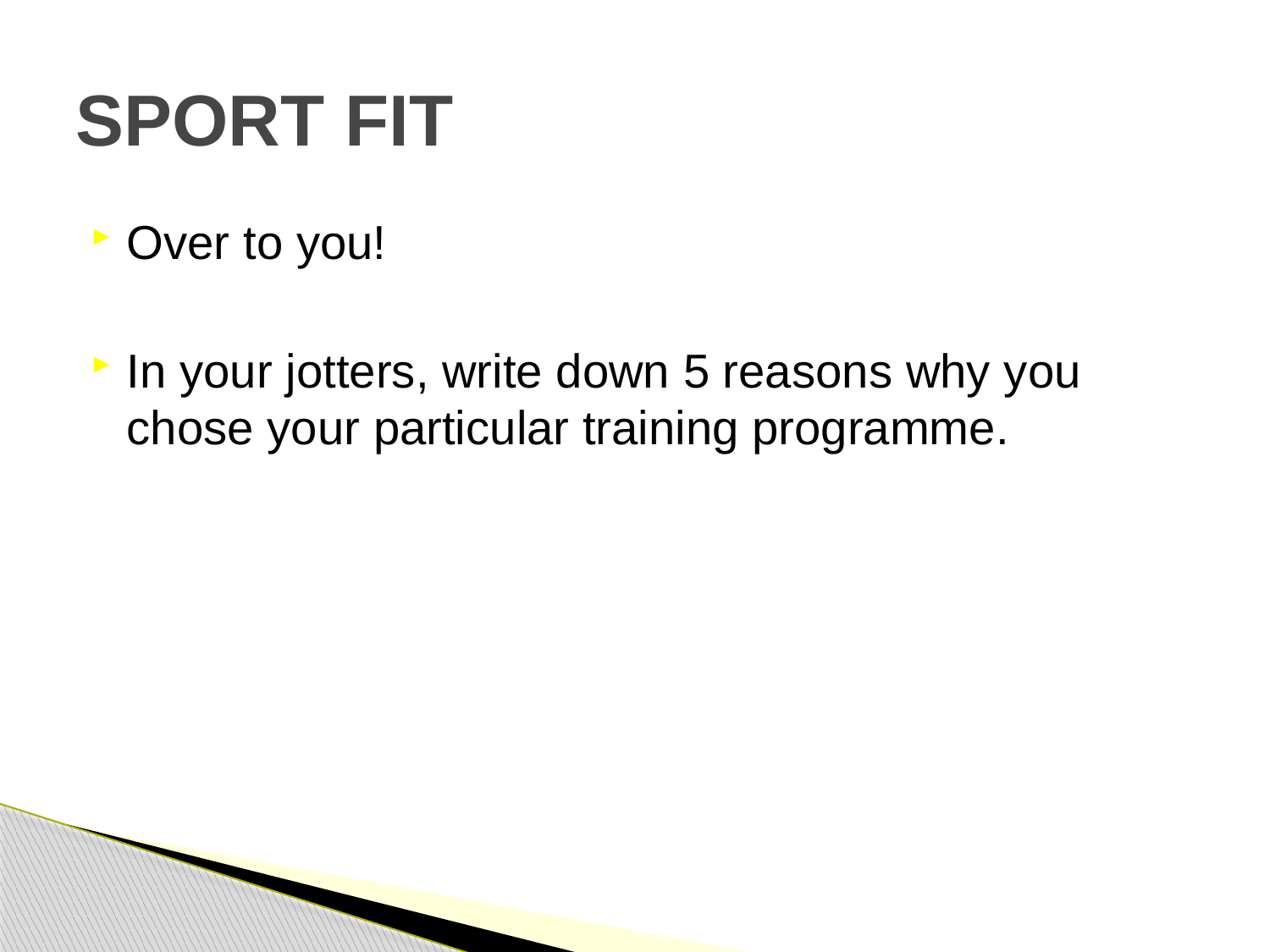

# SPORT FIT
Over to you!

In your jotters, write down 5 reasons why you chose your particular training programme.